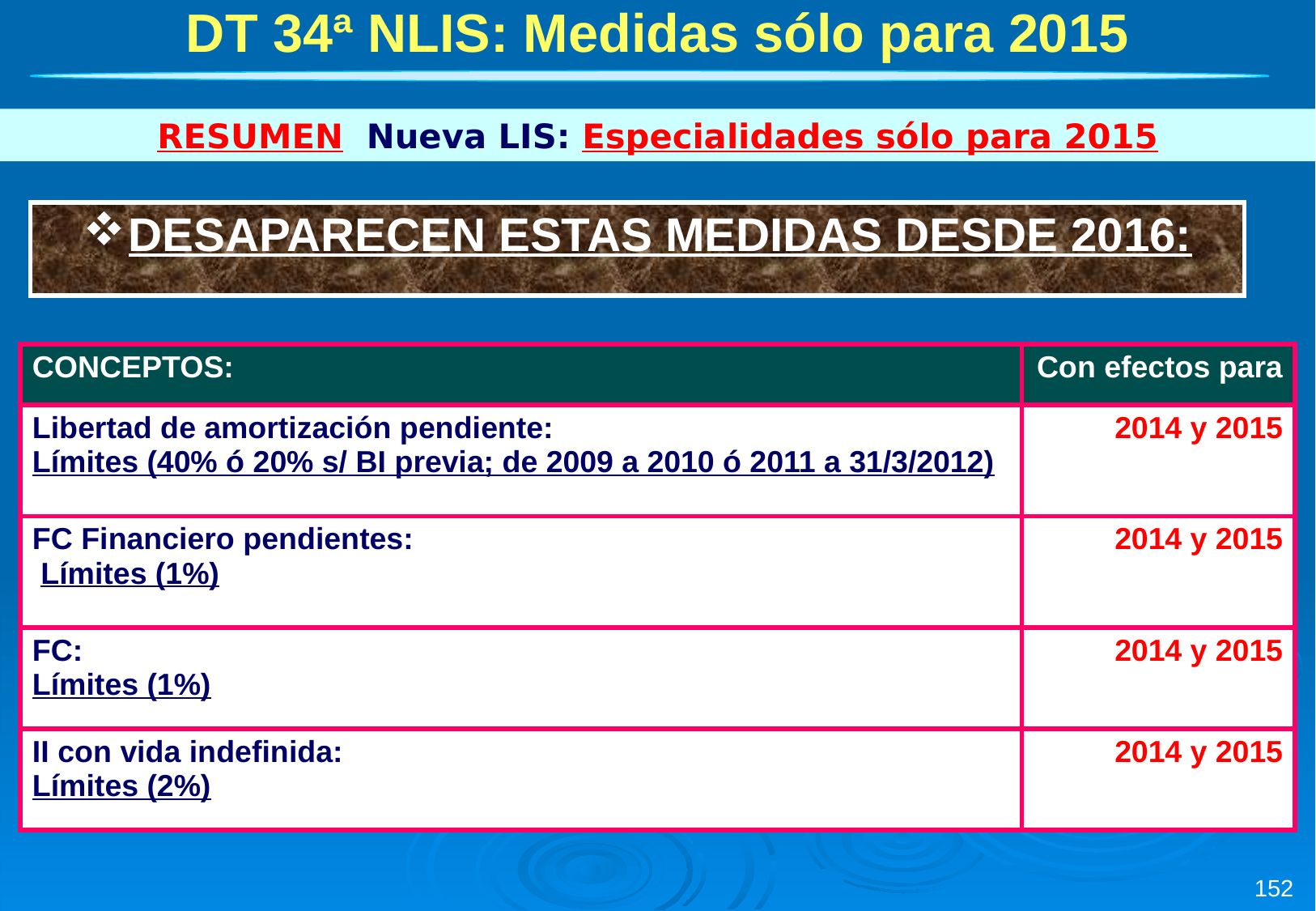

DT 34ª NLIS: Medidas sólo para 2015

RESUMEN  Nueva LIS: Especialidades sólo para 2015
| DESAPARECEN ESTAS MEDIDAS DESDE 2016: |
| --- |
| CONCEPTOS: | Con efectos para |
| --- | --- |
| Libertad de amortización pendiente: Límites (40% ó 20% s/ BI previa; de 2009 a 2010 ó 2011 a 31/3/2012) | 2014 y 2015 |
| FC Financiero pendientes: Límites (1%) | 2014 y 2015 |
| FC: Límites (1%) | 2014 y 2015 |
| II con vida indefinida: Límites (2%) | 2014 y 2015 |
152